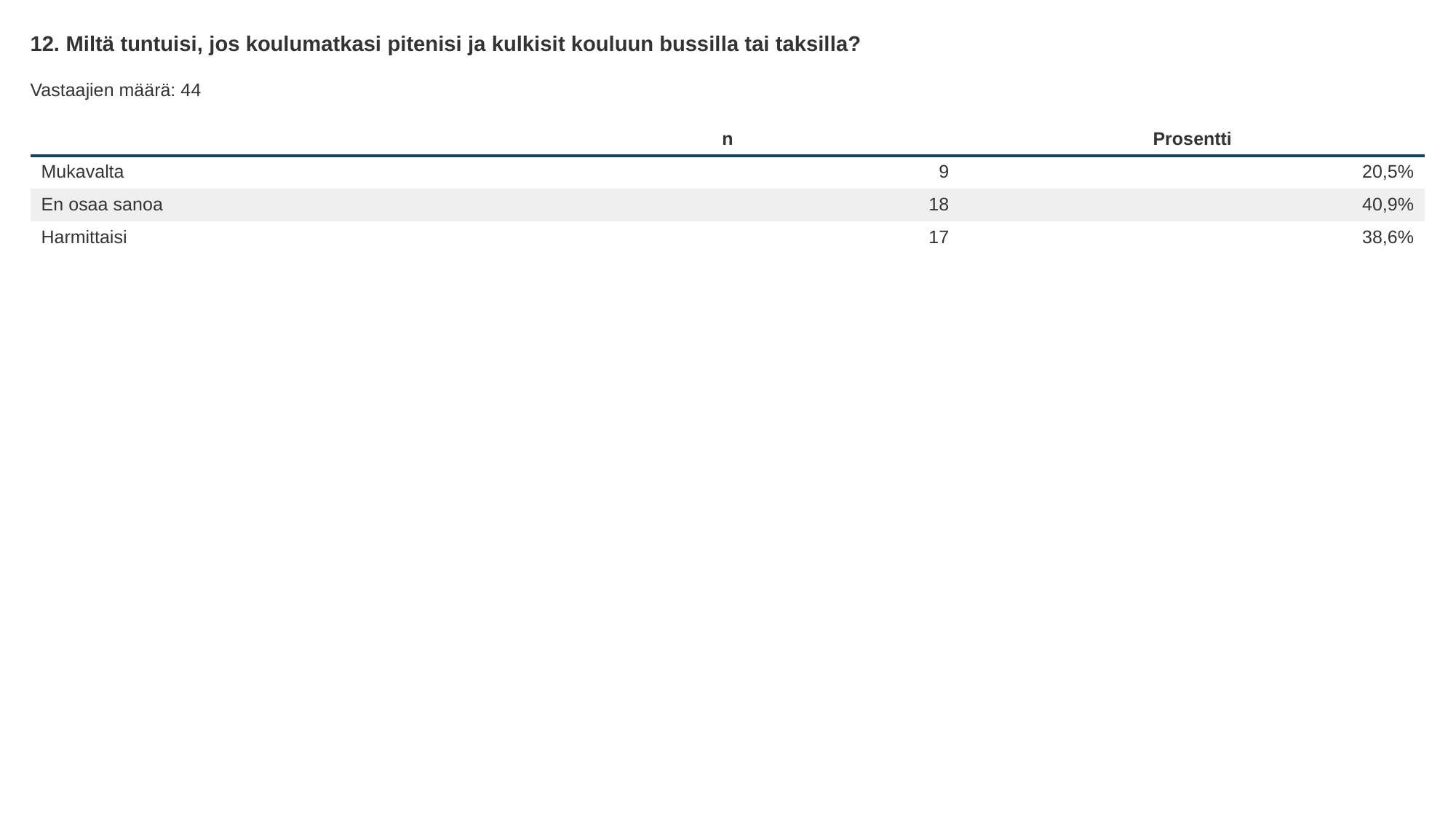

12. Miltä tuntuisi, jos koulumatkasi pitenisi ja kulkisit kouluun bussilla tai taksilla?
Vastaajien määrä: 44
|  | n | Prosentti |
| --- | --- | --- |
| Mukavalta | 9 | 20,5% |
| En osaa sanoa | 18 | 40,9% |
| Harmittaisi | 17 | 38,6% |